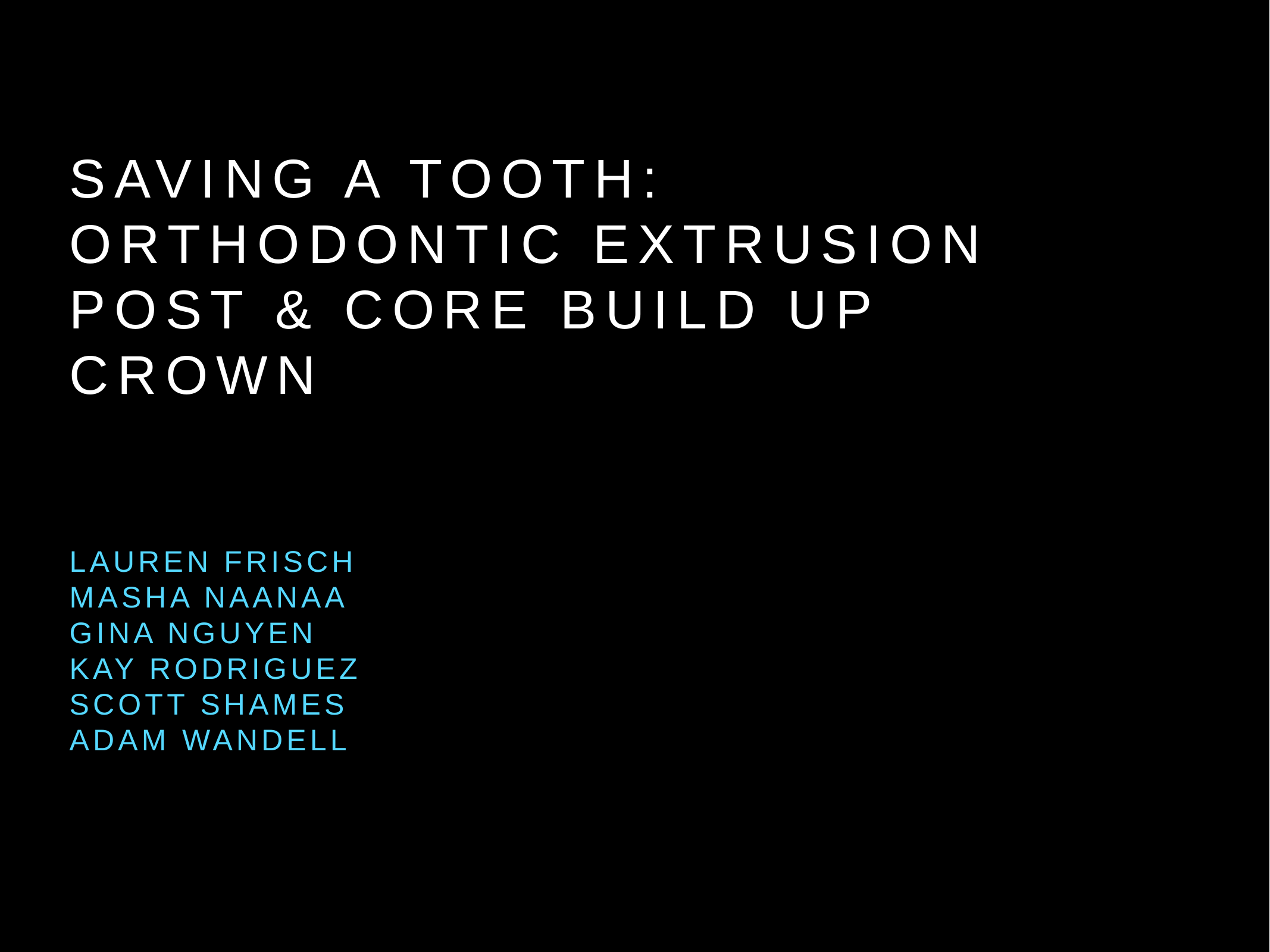

# saving a tooth:
Orthodontic extrusion
Post & Core build up
crown
lauren frisch
Masha Naanaa
Gina Nguyen
Kay rodriguez
Scott shames
Adam wandell